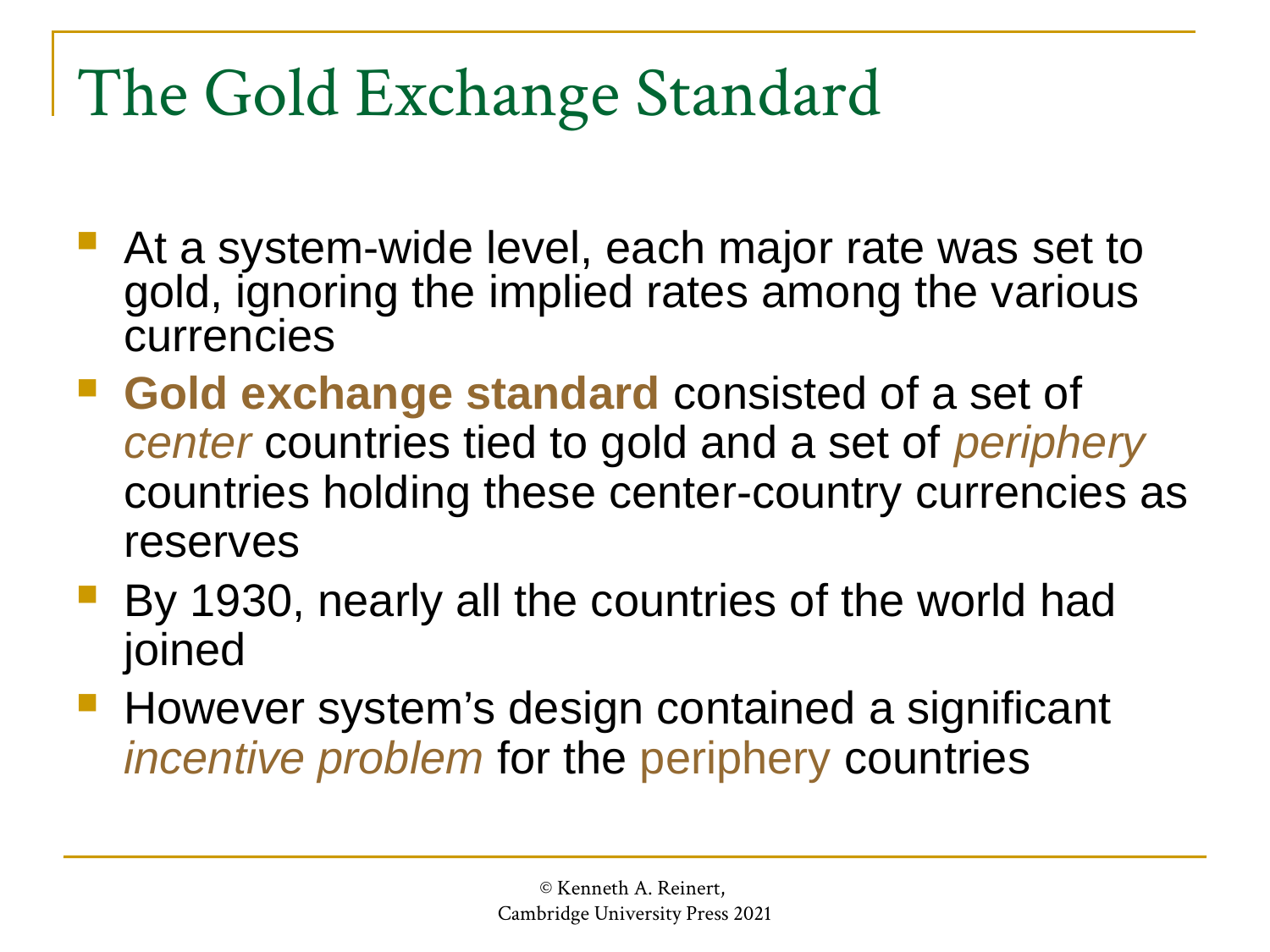

# The Gold Exchange Standard
At a system-wide level, each major rate was set to gold, ignoring the implied rates among the various currencies
Gold exchange standard consisted of a set of center countries tied to gold and a set of periphery countries holding these center-country currencies as reserves
By 1930, nearly all the countries of the world had joined
However system’s design contained a significant incentive problem for the periphery countries

© Kenneth A. Reinert,
Cambridge University Press 2021